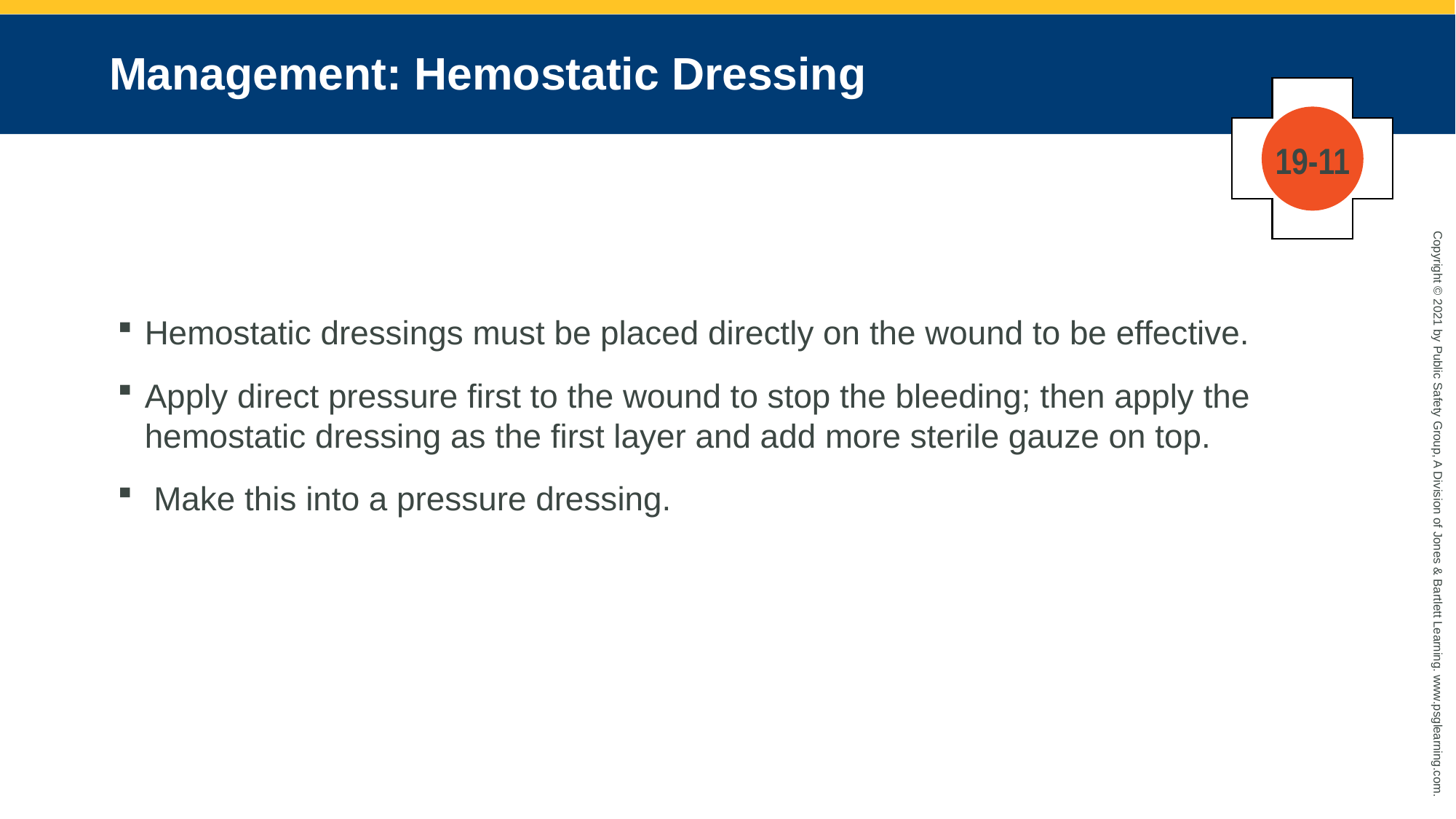

# Management: Hemostatic Dressing

19-11
Hemostatic dressings must be placed directly on the wound to be effective.
Apply direct pressure first to the wound to stop the bleeding; then apply the hemostatic dressing as the first layer and add more sterile gauze on top.
 Make this into a pressure dressing.